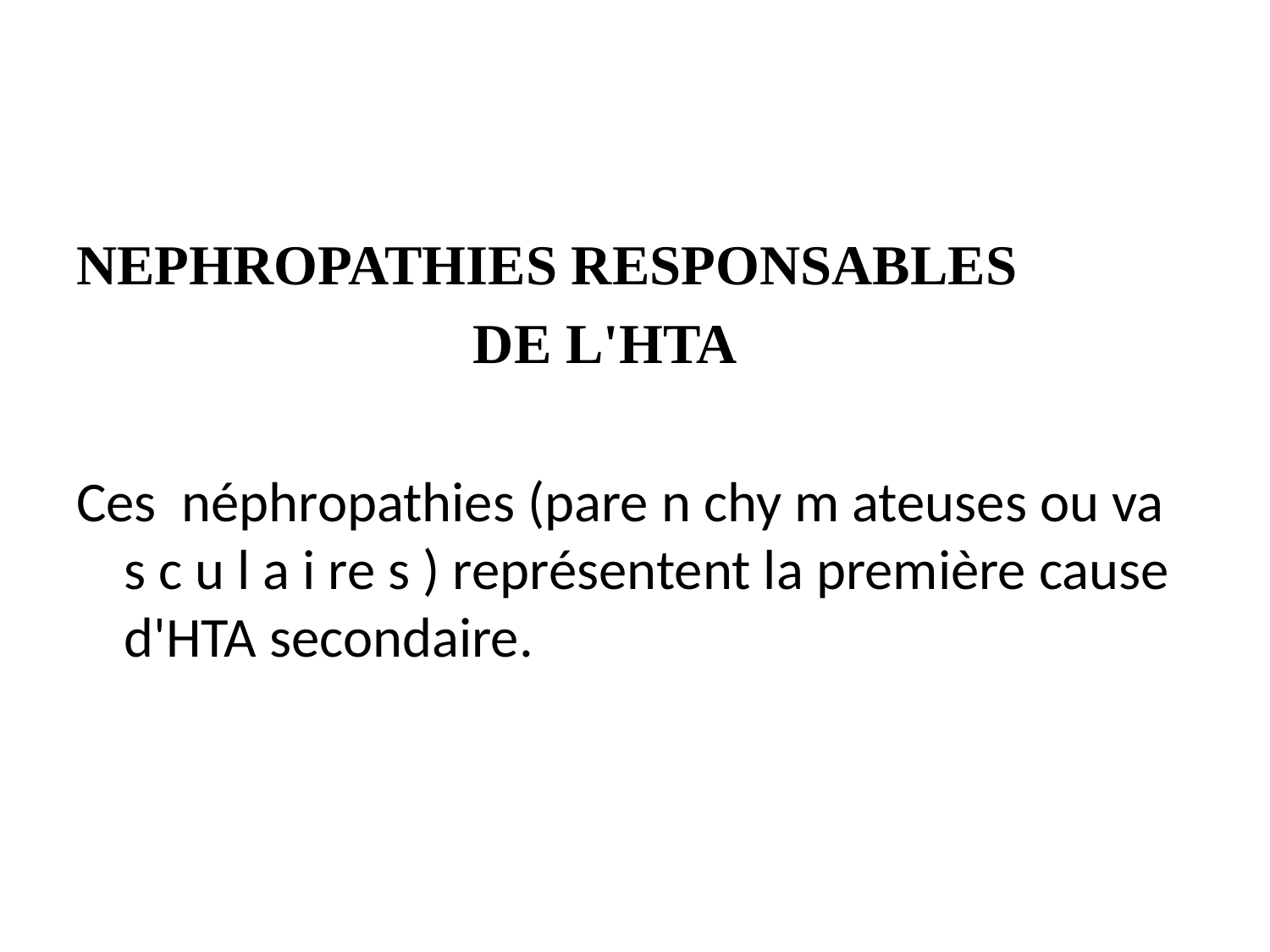

#
NEPHROPATHIES RESPONSABLES
                            DE L'HTA

Ces  néphropathies (pare n chy m ateuses ou va s c u l a i re s ) représentent la première cause d'HTA secondaire.